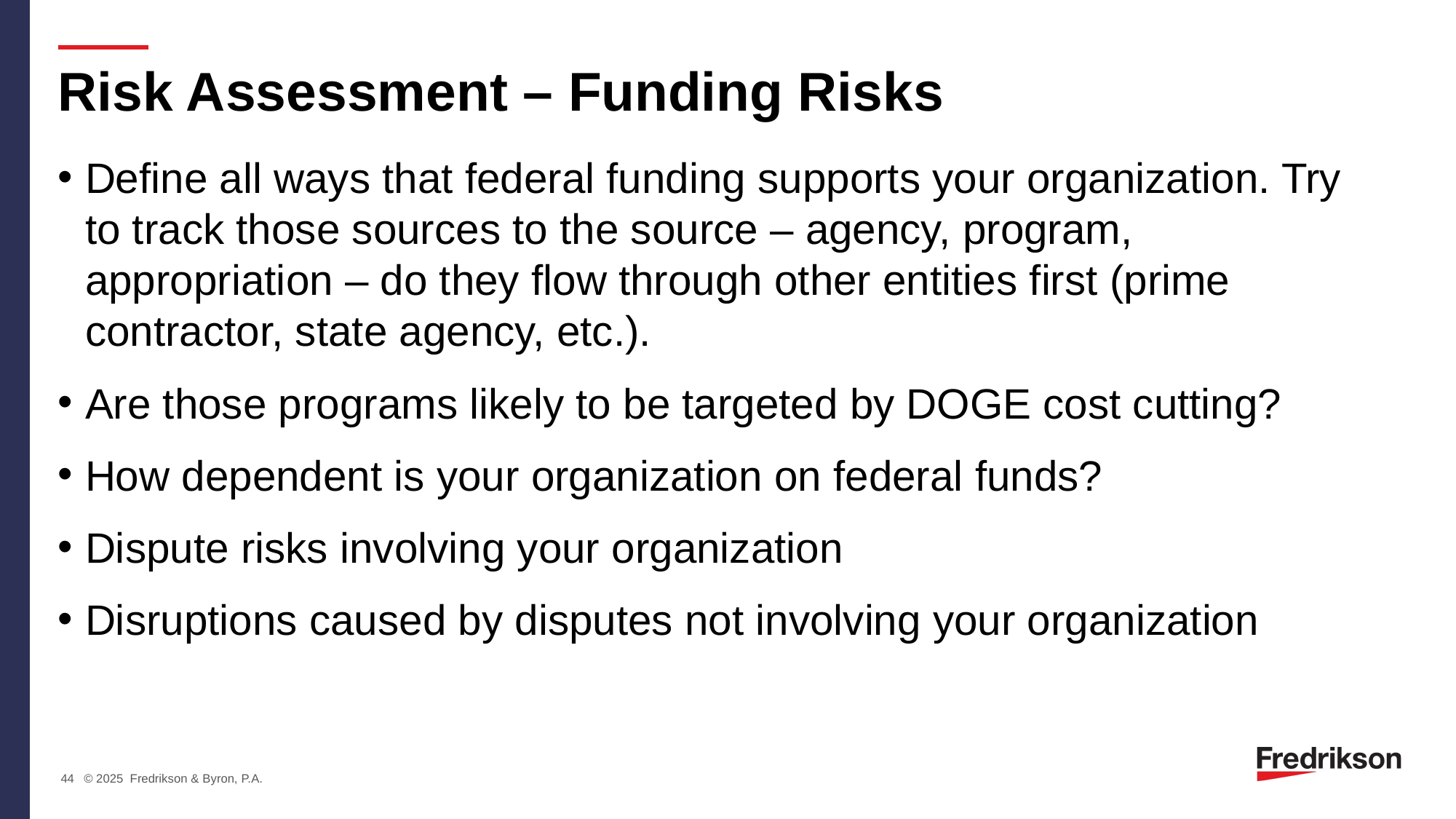

# Risk Assessment – Funding Risks
Define all ways that federal funding supports your organization. Try to track those sources to the source – agency, program, appropriation – do they flow through other entities first (prime contractor, state agency, etc.).
Are those programs likely to be targeted by DOGE cost cutting?
How dependent is your organization on federal funds?
Dispute risks involving your organization
Disruptions caused by disputes not involving your organization

44